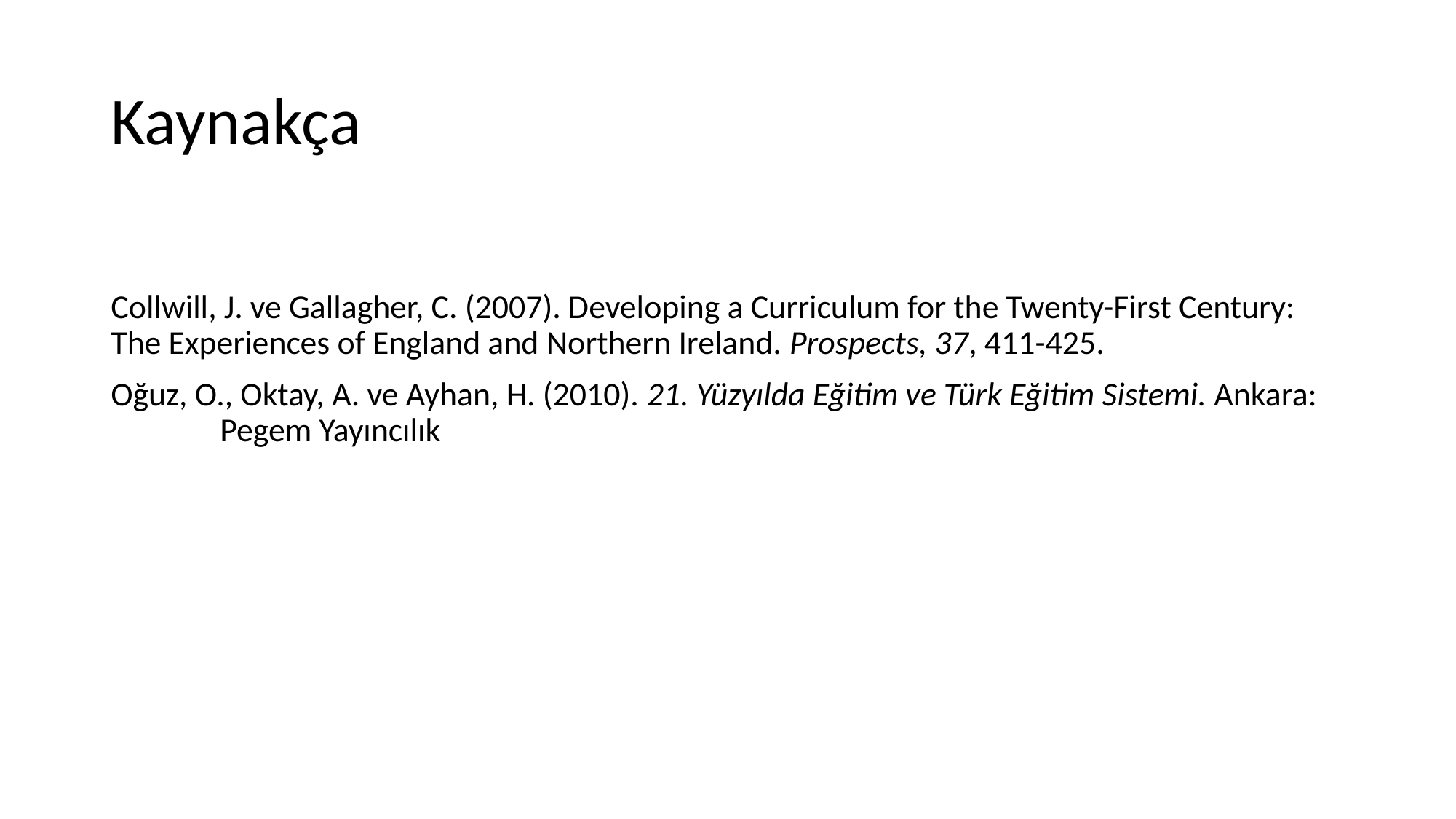

# Kaynakça

Collwill, J. ve Gallagher, C. (2007). Developing a Curriculum for the Twenty-First Century: 	The Experiences of England and Northern Ireland. Prospects, 37, 411-425.
Oğuz, O., Oktay, A. ve Ayhan, H. (2010). 21. Yüzyılda Eğitim ve Türk Eğitim Sistemi. Ankara: 	Pegem Yayıncılık